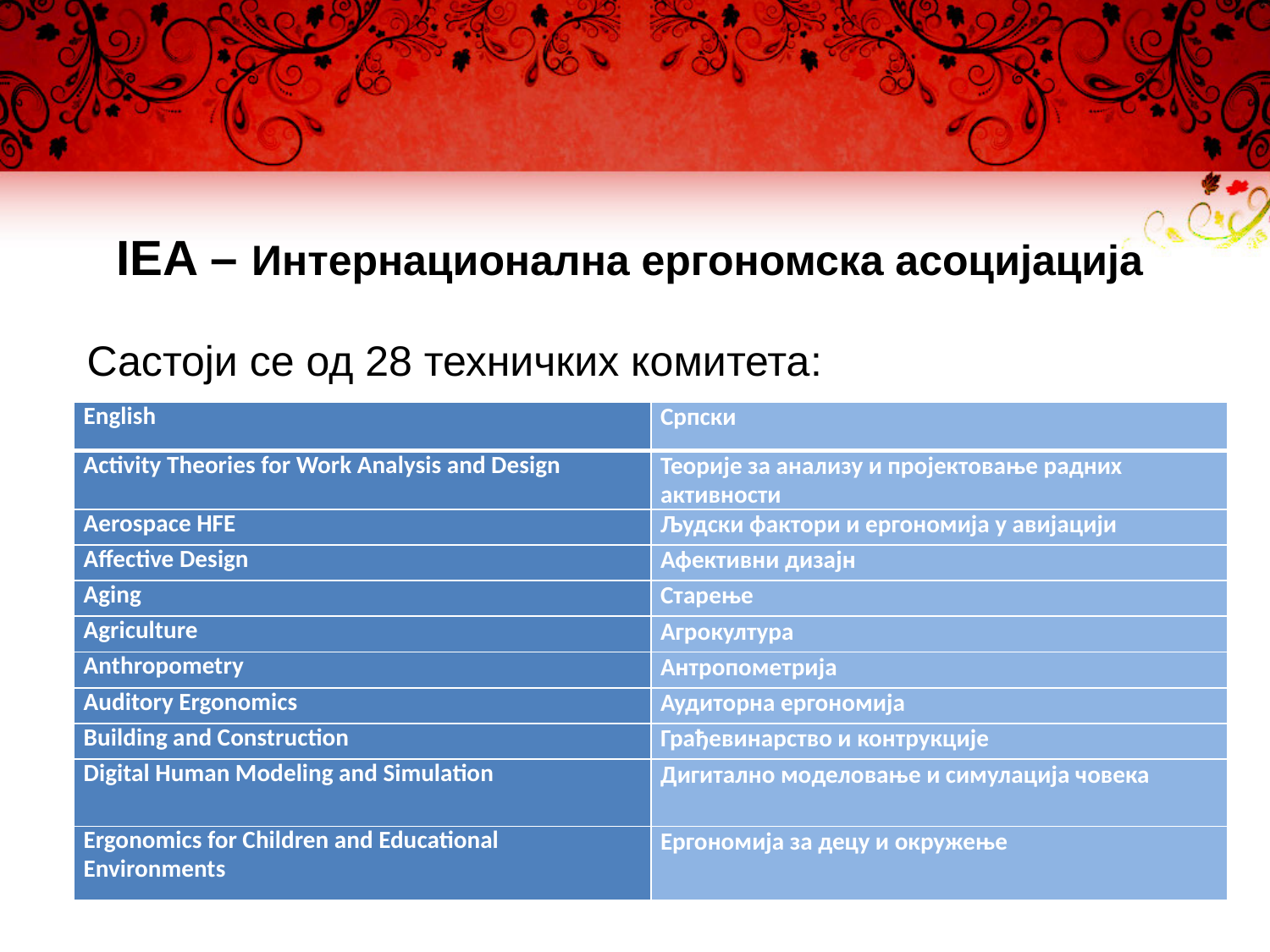

# IEA – Интернационална ергономска асоцијација
Састоји се од 28 техничких комитета:
| English | Српски |
| --- | --- |
| Activity Theories for Work Analysis and Design | Теорије за анализу и пројектовање радних активности |
| Aerospace HFE | Људски фактори и ергономија у авијацији |
| Affective Design | Афективни дизајн |
| Aging | Старење |
| Agriculture | Агрокултура |
| Anthropometry | Антропометрија |
| Auditory Ergonomics | Аудиторна ергономија |
| Building and Construction | Грађевинарство и контрукције |
| Digital Human Modeling and Simulation | Дигитално моделовање и симулација човека |
| Ergonomics for Children and Educational Environments | Ергономија за децу и окружење |